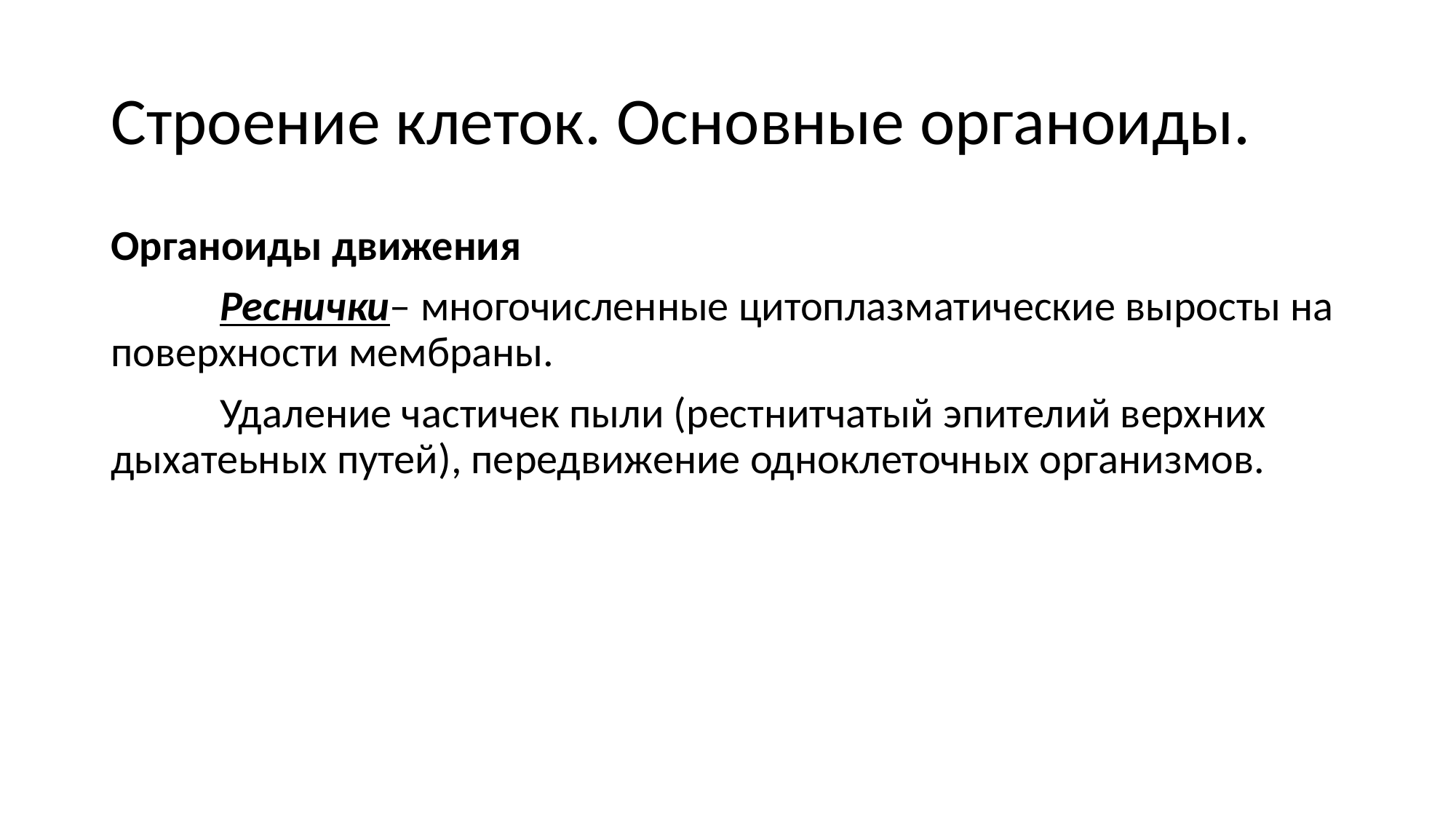

# Строение клеток. Основные органоиды.
Органоиды движения
	Реснички– многочисленные цитоплазматические выросты на поверхности мембраны.
	Удаление частичек пыли (рестнитчатый эпителий верхних дыхатеьных путей), передвижение одноклеточных организмов.